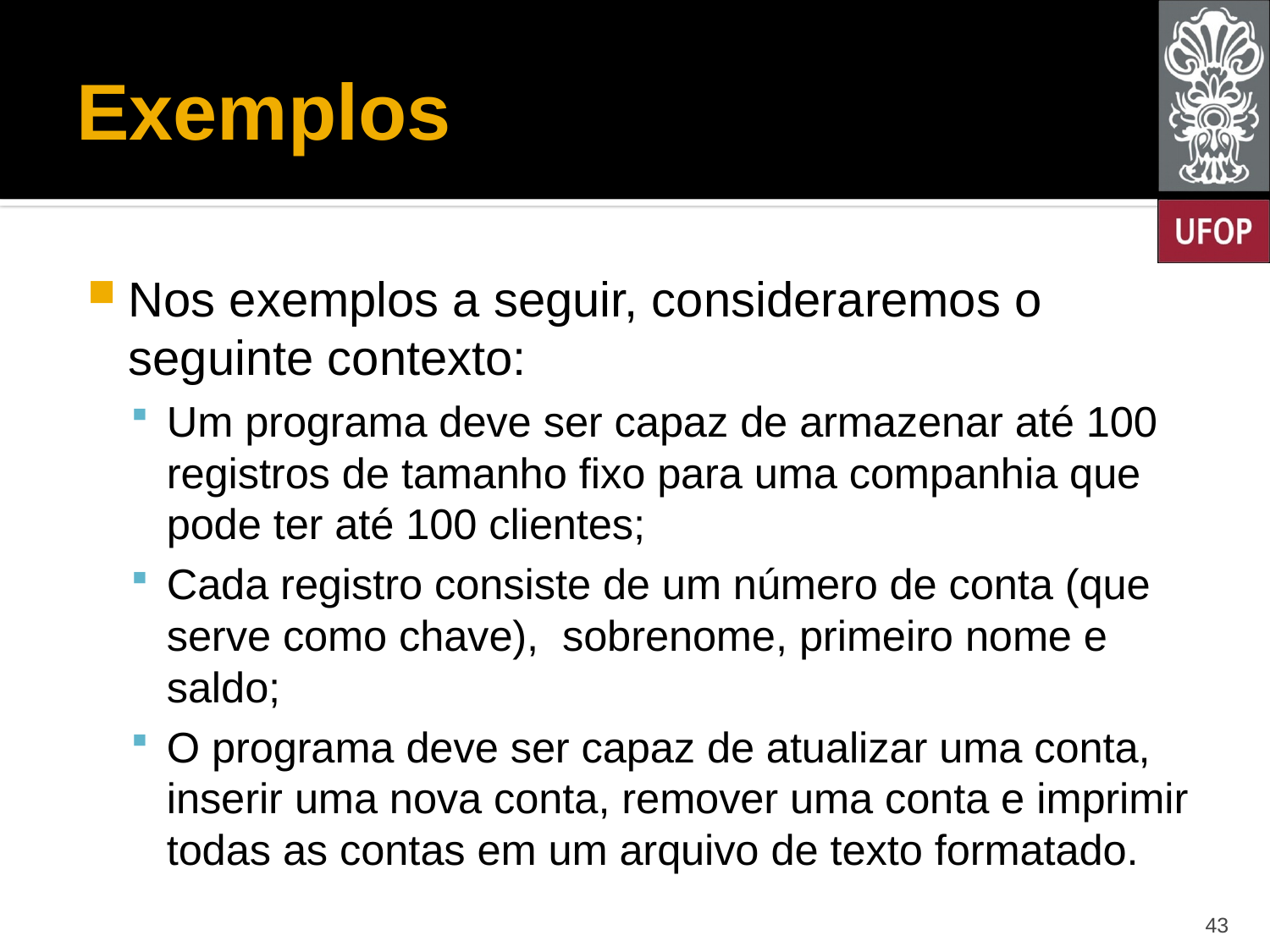

# Exemplos
Nos exemplos a seguir, consideraremos o seguinte contexto:
Um programa deve ser capaz de armazenar até 100 registros de tamanho fixo para uma companhia que pode ter até 100 clientes;
Cada registro consiste de um número de conta (que serve como chave),  sobrenome, primeiro nome e saldo;
O programa deve ser capaz de atualizar uma conta, inserir uma nova conta, remover uma conta e imprimir todas as contas em um arquivo de texto formatado.
43